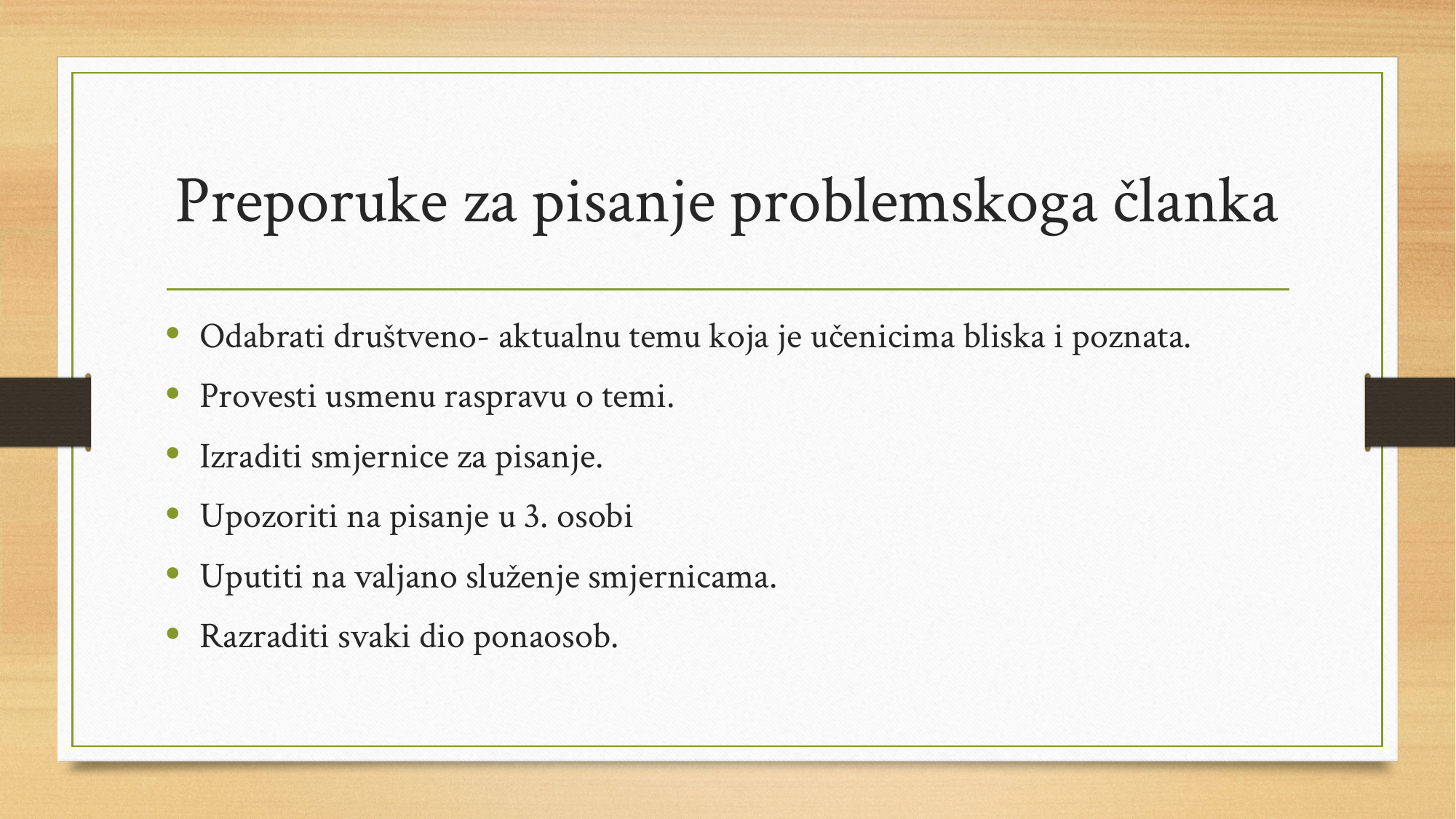

# Preporuke za pisanje problemskoga članka
Odabrati društveno- aktualnu temu koja je učenicima bliska i poznata.
Provesti usmenu raspravu o temi.
Izraditi smjernice za pisanje.
Upozoriti na pisanje u 3. osobi
Uputiti na valjano služenje smjernicama.
Razraditi svaki dio ponaosob.